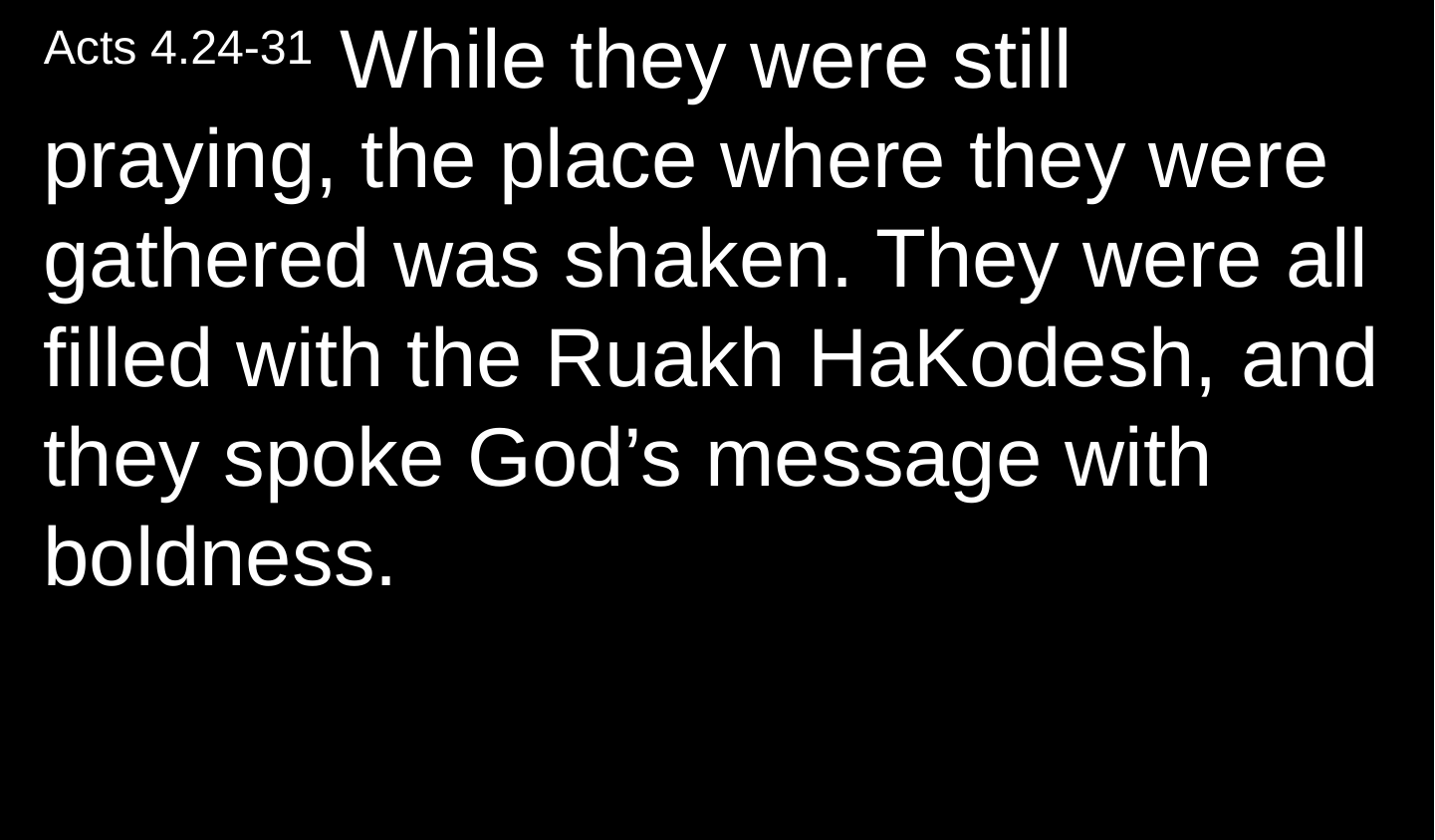

Acts 4.24-31  While they were still praying, the place where they were gathered was shaken. They were all filled with the Ruakh HaKodesh, and they spoke God’s message with boldness.